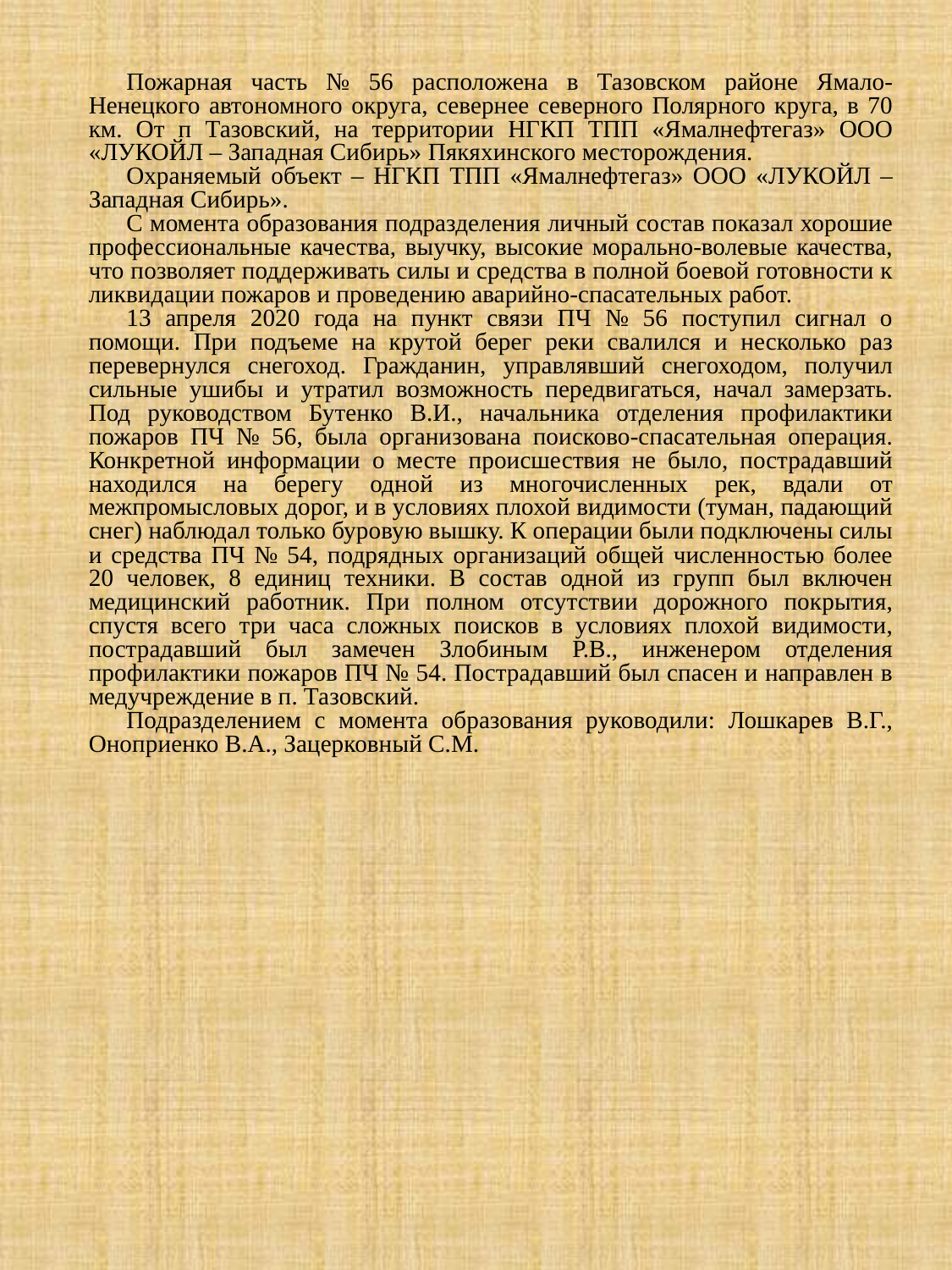

Пожарная часть № 56 расположена в Тазовском районе Ямало-Ненецкого автономного округа, севернее северного Полярного круга, в 70 км. От п Тазовский, на территории НГКП ТПП «Ямалнефтегаз» ООО «ЛУКОЙЛ – Западная Сибирь» Пякяхинского месторождения.
Охраняемый объект – НГКП ТПП «Ямалнефтегаз» ООО «ЛУКОЙЛ – Западная Сибирь».
С момента образования подразделения личный состав показал хорошие профессиональные качества, выучку, высокие морально-волевые качества, что позволяет поддерживать силы и средства в полной боевой готовности к ликвидации пожаров и проведению аварийно-спасательных работ.
13 апреля 2020 года на пункт связи ПЧ № 56 поступил сигнал о помощи. При подъеме на крутой берег реки свалился и несколько раз перевернулся снегоход. Гражданин, управлявший снегоходом, получил сильные ушибы и утратил возможность передвигаться, начал замерзать. Под руководством Бутенко В.И., начальника отделения профилактики пожаров ПЧ № 56, была организована поисково-спасательная операция. Конкретной информации о месте происшествия не было, пострадавший находился на берегу одной из многочисленных рек, вдали от межпромысловых дорог, и в условиях плохой видимости (туман, падающий снег) наблюдал только буровую вышку. К операции были подключены силы и средства ПЧ № 54, подрядных организаций общей численностью более 20 человек, 8 единиц техники. В состав одной из групп был включен медицинский работник. При полном отсутствии дорожного покрытия, спустя всего три часа сложных поисков в условиях плохой видимости, пострадавший был замечен Злобиным Р.В., инженером отделения профилактики пожаров ПЧ № 54. Пострадавший был спасен и направлен в медучреждение в п. Тазовский.
Подразделением с момента образования руководили: Лошкарев В.Г., Оноприенко В.А., Зацерковный С.М.